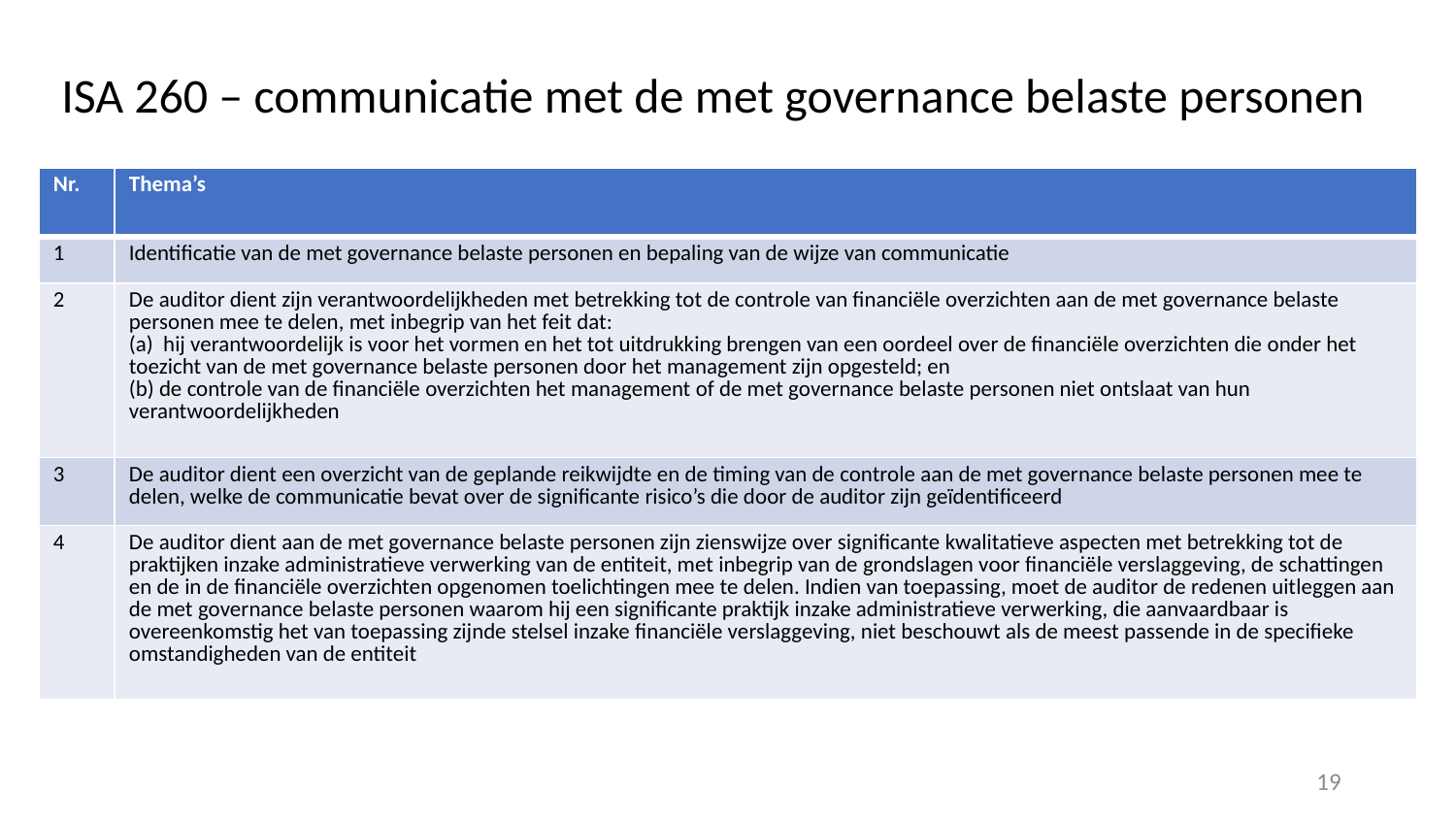

# ISA 260 – communicatie met de met governance belaste personen

| Nr. | Thema’s |
| --- | --- |
| 1 | Identificatie van de met governance belaste personen en bepaling van de wijze van communicatie |
| 2 | De auditor dient zijn verantwoordelijkheden met betrekking tot de controle van financiële overzichten aan de met governance belaste personen mee te delen, met inbegrip van het feit dat: (a) hij verantwoordelijk is voor het vormen en het tot uitdrukking brengen van een oordeel over de financiële overzichten die onder het toezicht van de met governance belaste personen door het management zijn opgesteld; en (b) de controle van de financiële overzichten het management of de met governance belaste personen niet ontslaat van hun verantwoordelijkheden |
| 3 | De auditor dient een overzicht van de geplande reikwijdte en de timing van de controle aan de met governance belaste personen mee te delen, welke de communicatie bevat over de significante risico’s die door de auditor zijn geïdentificeerd |
| 4 | De auditor dient aan de met governance belaste personen zijn zienswijze over significante kwalitatieve aspecten met betrekking tot de praktijken inzake administratieve verwerking van de entiteit, met inbegrip van de grondslagen voor financiële verslaggeving, de schattingen en de in de financiële overzichten opgenomen toelichtingen mee te delen. Indien van toepassing, moet de auditor de redenen uitleggen aan de met governance belaste personen waarom hij een significante praktijk inzake administratieve verwerking, die aanvaardbaar is overeenkomstig het van toepassing zijnde stelsel inzake financiële verslaggeving, niet beschouwt als de meest passende in de specifieke omstandigheden van de entiteit |
19